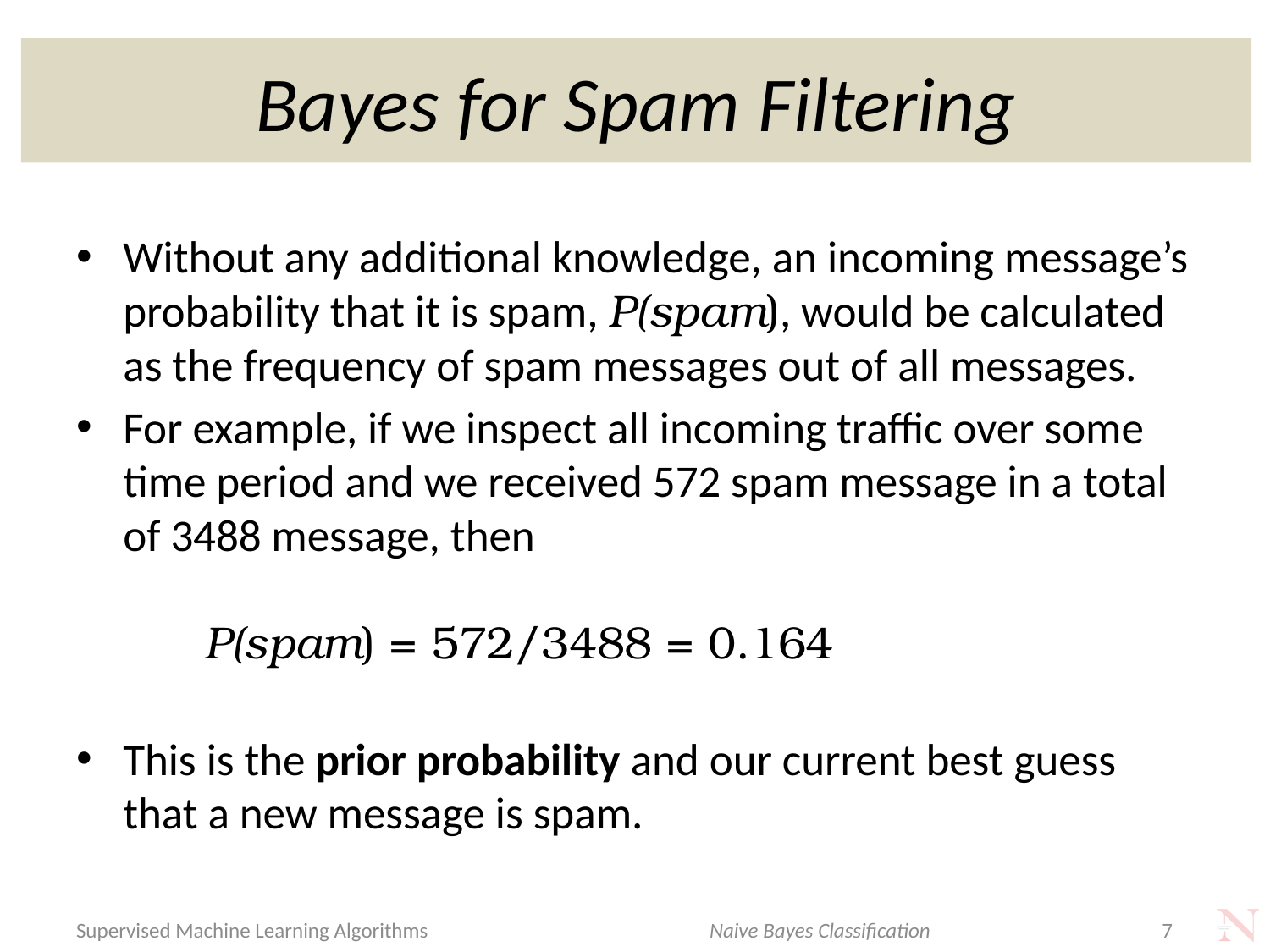

# Bayes for Spam Filtering
Without any additional knowledge, an incoming message’s probability that it is spam, P(spam), would be calculated as the frequency of spam messages out of all messages.
For example, if we inspect all incoming traffic over some time period and we received 572 spam message in a total of 3488 message, then
        P(spam) = 572/3488 = 0.164
This is the prior probability and our current best guess that a new message is spam.
Naive Bayes Classification
Supervised Machine Learning Algorithms
7